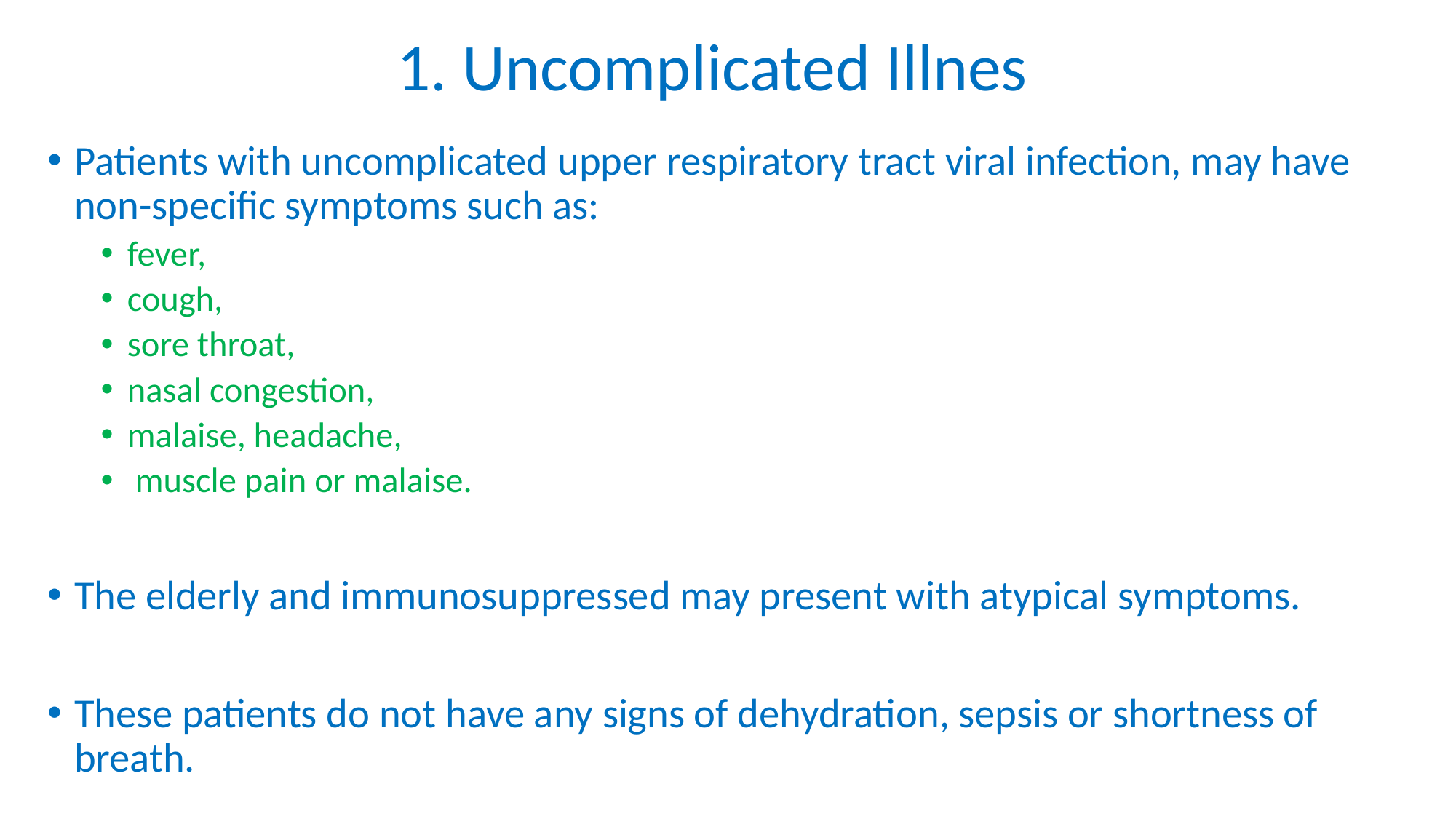

# 1. Uncomplicated Illnes
Patients with uncomplicated upper respiratory tract viral infection, may have non-specific symptoms such as:
fever,
cough,
sore throat,
nasal congestion,
malaise, headache,
 muscle pain or malaise.

The elderly and immunosuppressed may present with atypical symptoms.

These patients do not have any signs of dehydration, sepsis or shortness of breath.